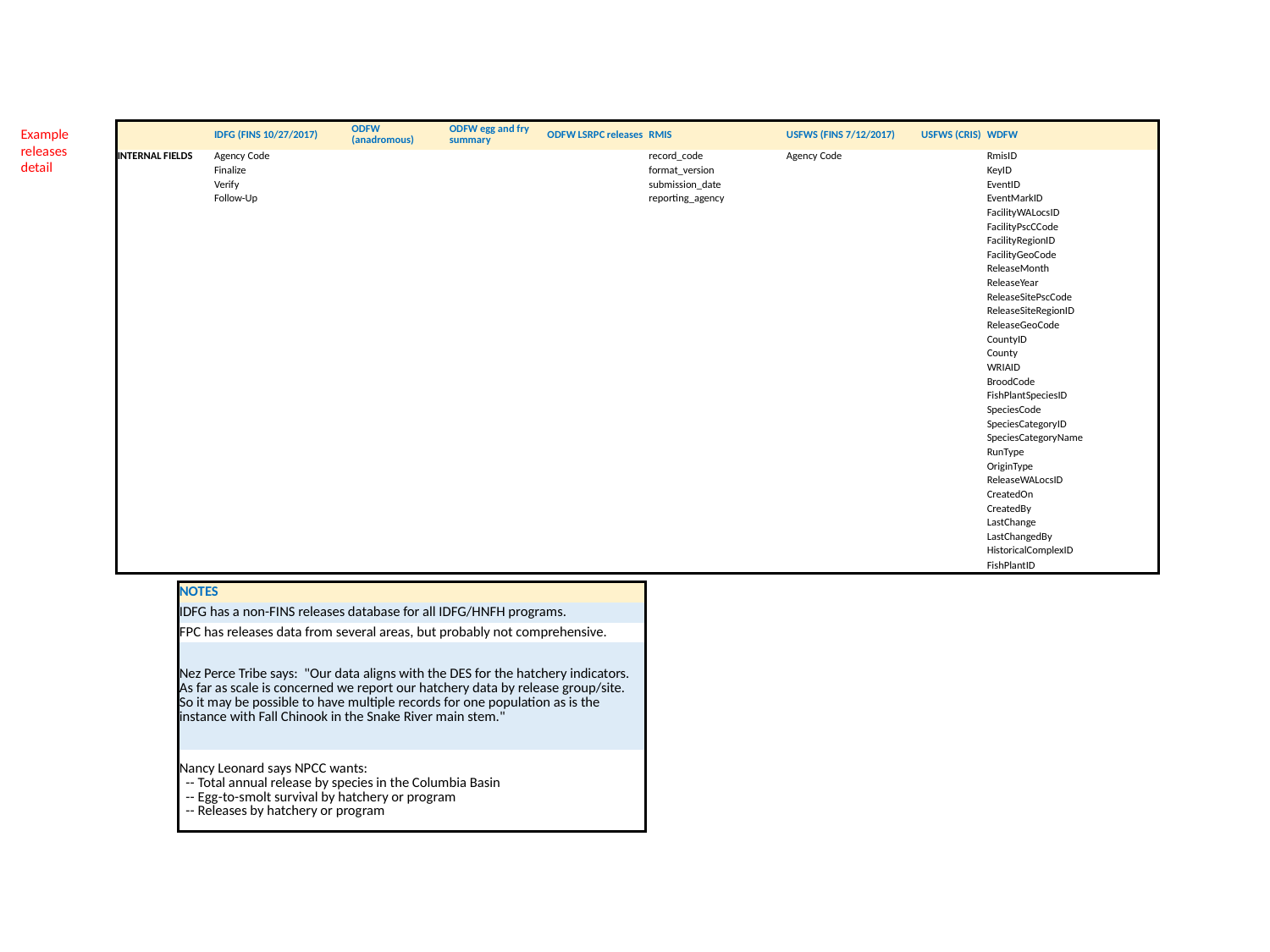

Example
releases
detail
|  | IDFG (FINS 10/27/2017) | ODFW (anadromous) | ODFW egg and fry summary | ODFW LSRPC releases | RMIS | USFWS (FINS 7/12/2017) | USFWS (CRIS) | WDFW |
| --- | --- | --- | --- | --- | --- | --- | --- | --- |
| INTERNAL FIELDS | Agency Code |  |  |  | record\_code | Agency Code |  | RmisID |
|  | Finalize |  |  |  | format\_version |  |  | KeyID |
|  | Verify |  |  |  | submission\_date |  |  | EventID |
|  | Follow-Up |  |  |  | reporting\_agency |  |  | EventMarkID |
|  |  |  |  |  |  |  |  | FacilityWALocsID |
|  |  |  |  |  |  |  |  | FacilityPscCCode |
|  |  |  |  |  |  |  |  | FacilityRegionID |
|  |  |  |  |  |  |  |  | FacilityGeoCode |
|  |  |  |  |  |  |  |  | ReleaseMonth |
|  |  |  |  |  |  |  |  | ReleaseYear |
|  |  |  |  |  |  |  |  | ReleaseSitePscCode |
|  |  |  |  |  |  |  |  | ReleaseSiteRegionID |
|  |  |  |  |  |  |  |  | ReleaseGeoCode |
|  |  |  |  |  |  |  |  | CountyID |
|  |  |  |  |  |  |  |  | County |
|  |  |  |  |  |  |  |  | WRIAID |
|  |  |  |  |  |  |  |  | BroodCode |
|  |  |  |  |  |  |  |  | FishPlantSpeciesID |
|  |  |  |  |  |  |  |  | SpeciesCode |
|  |  |  |  |  |  |  |  | SpeciesCategoryID |
|  |  |  |  |  |  |  |  | SpeciesCategoryName |
|  |  |  |  |  |  |  |  | RunType |
|  |  |  |  |  |  |  |  | OriginType |
|  |  |  |  |  |  |  |  | ReleaseWALocsID |
|  |  |  |  |  |  |  |  | CreatedOn |
|  |  |  |  |  |  |  |  | CreatedBy |
|  |  |  |  |  |  |  |  | LastChange |
|  |  |  |  |  |  |  |  | LastChangedBy |
|  |  |  |  |  |  |  |  | HistoricalComplexID |
|  |  |  |  |  |  |  |  | FishPlantID |
| NOTES |
| --- |
| IDFG has a non-FINS releases database for all IDFG/HNFH programs. |
| FPC has releases data from several areas, but probably not comprehensive. |
| Nez Perce Tribe says: "Our data aligns with the DES for the hatchery indicators.  As far as scale is concerned we report our hatchery data by release group/site.  So it may be possible to have multiple records for one population as is the instance with Fall Chinook in the Snake River main stem." |
| Nancy Leonard says NPCC wants: -- Total annual release by species in the Columbia Basin -- Egg-to-smolt survival by hatchery or program -- Releases by hatchery or program |